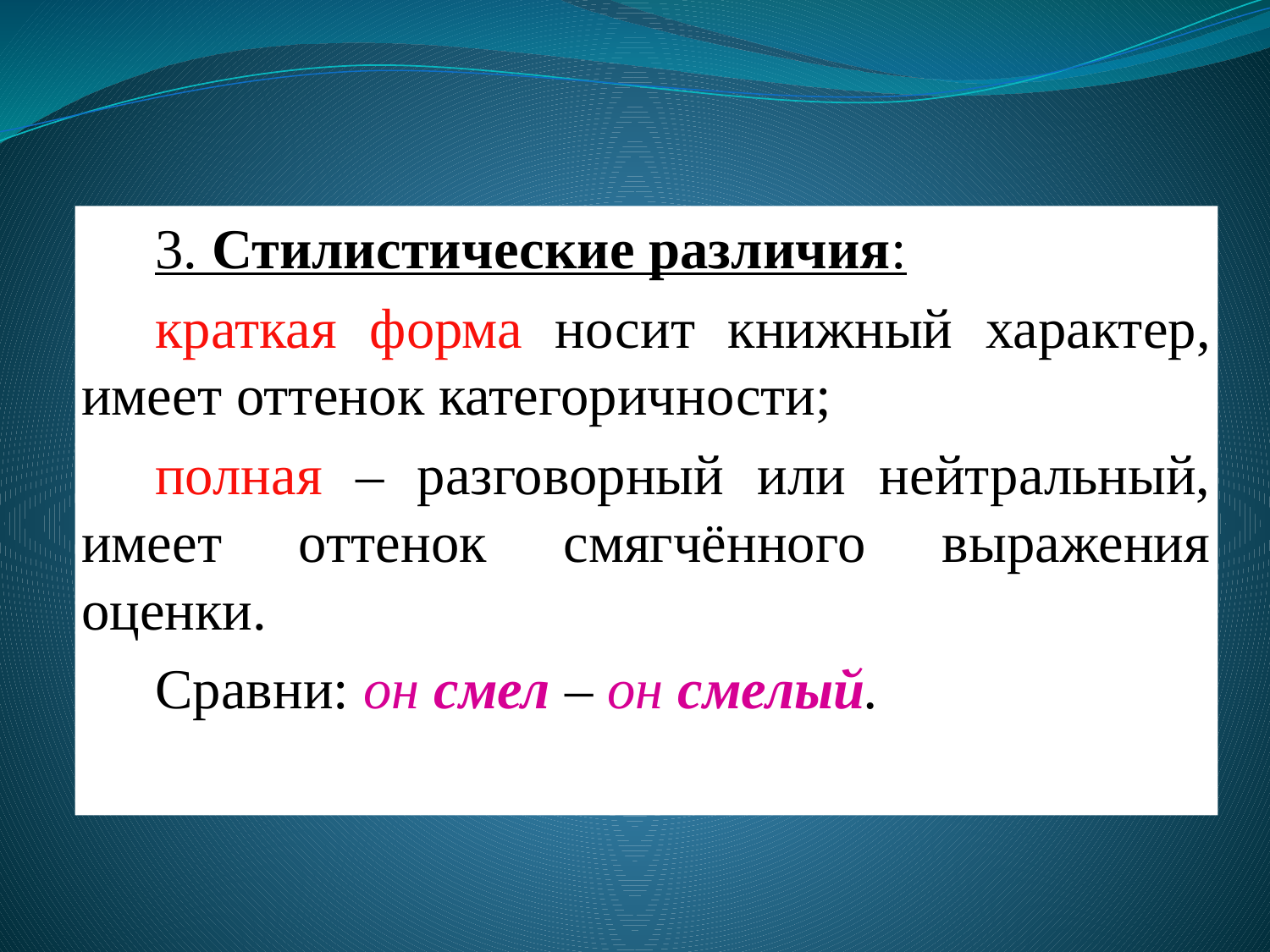

3. Стилистические различия:
краткая форма носит книжный характер, имеет оттенок категоричности;
полная – разговорный или нейтральный, имеет оттенок смягчённого выражения оценки.
Сравни: он смел – он смелый.